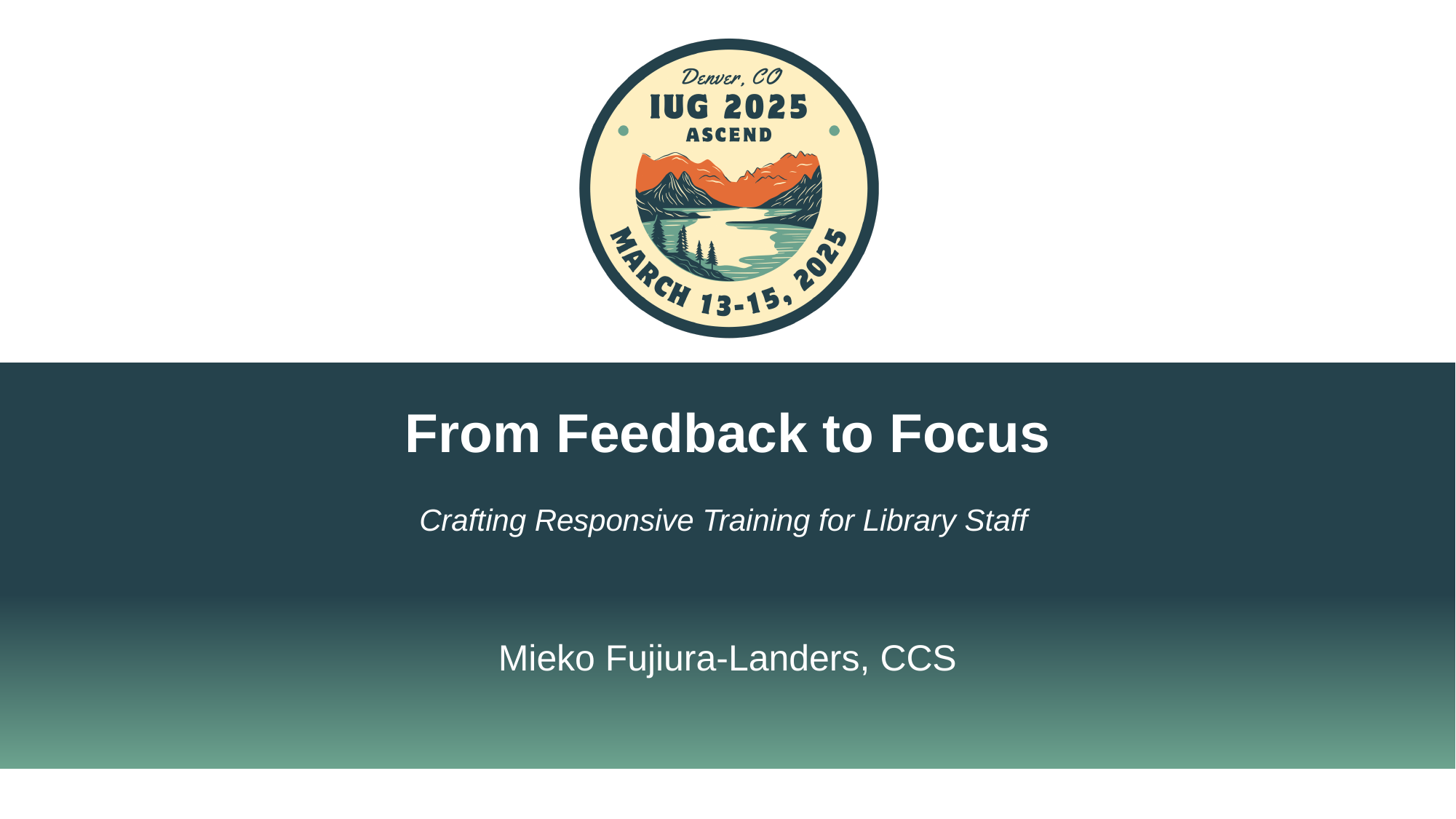

# From Feedback to Focus
Crafting Responsive Training for Library Staff
Mieko Fujiura-Landers, CCS